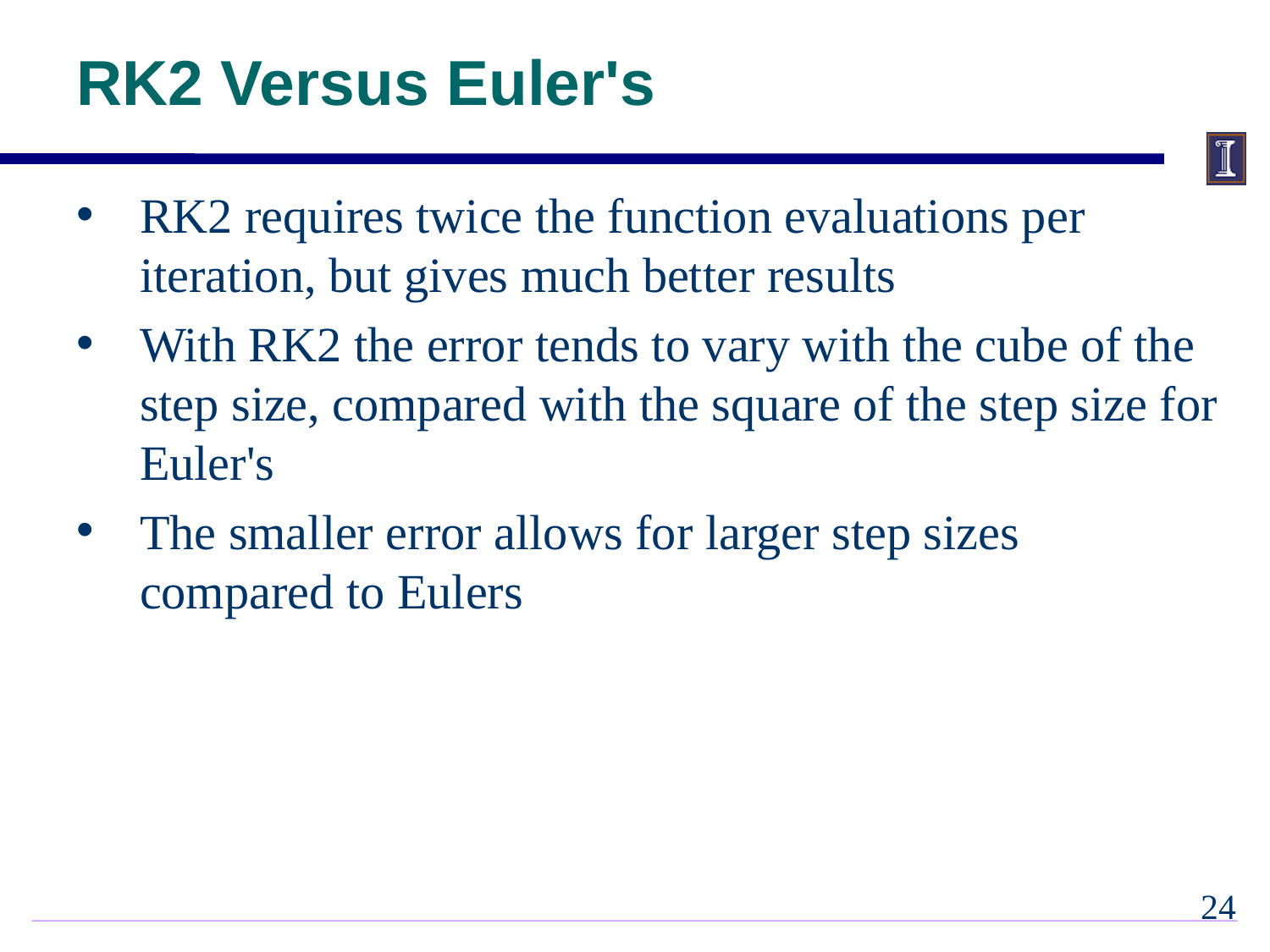

# RK2 Versus Euler's
RK2 requires twice the function evaluations per iteration, but gives much better results
With RK2 the error tends to vary with the cube of the step size, compared with the square of the step size for Euler's
The smaller error allows for larger step sizes compared to Eulers
24